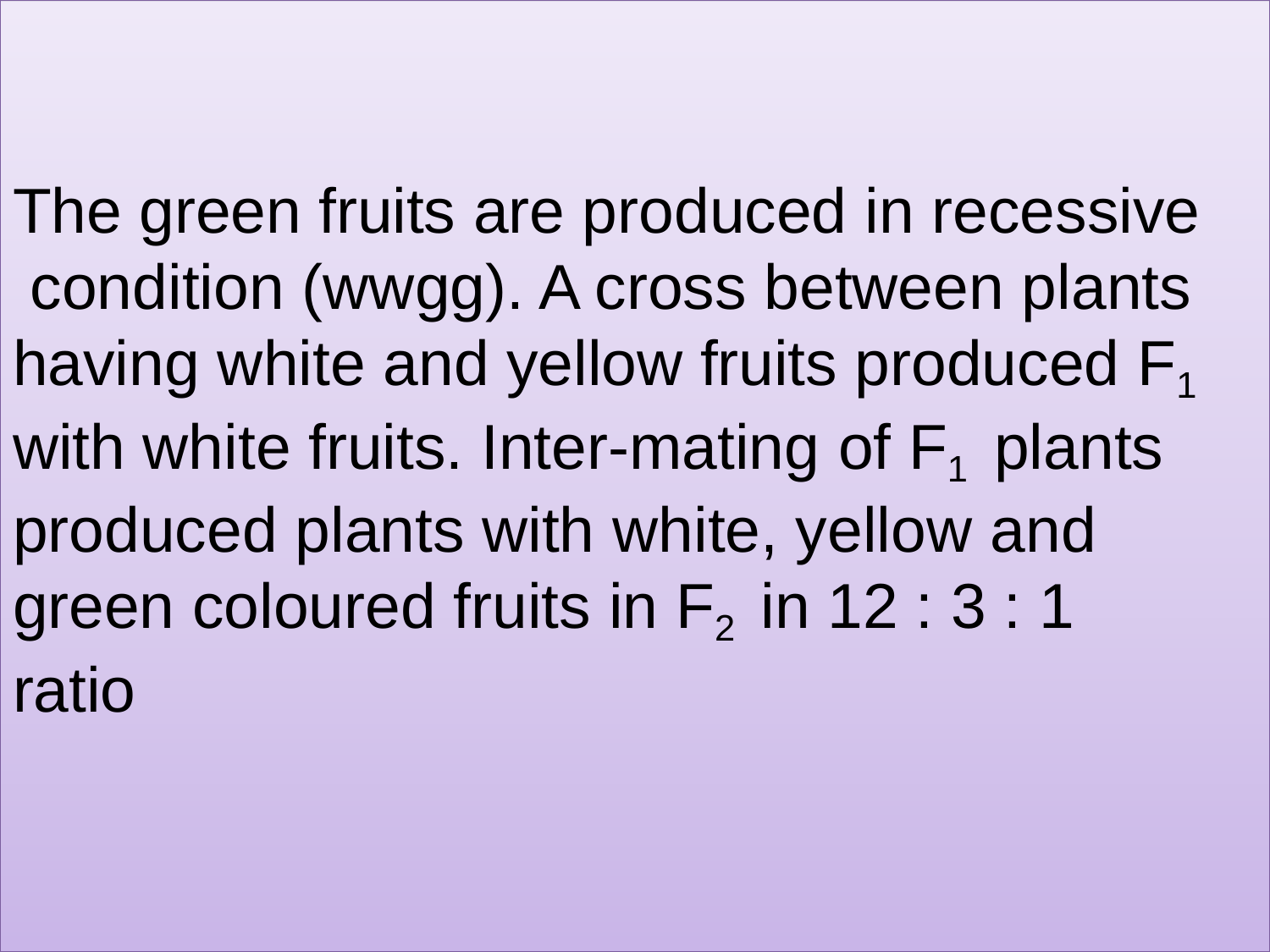

The green fruits are produced in recessive  condition (wwgg). A cross between plants  having white and yellow fruits produced F1  with white fruits. Inter-mating of F1	plants  produced plants with white, yellow and  green coloured fruits in F2	in 12 : 3 : 1 ratio